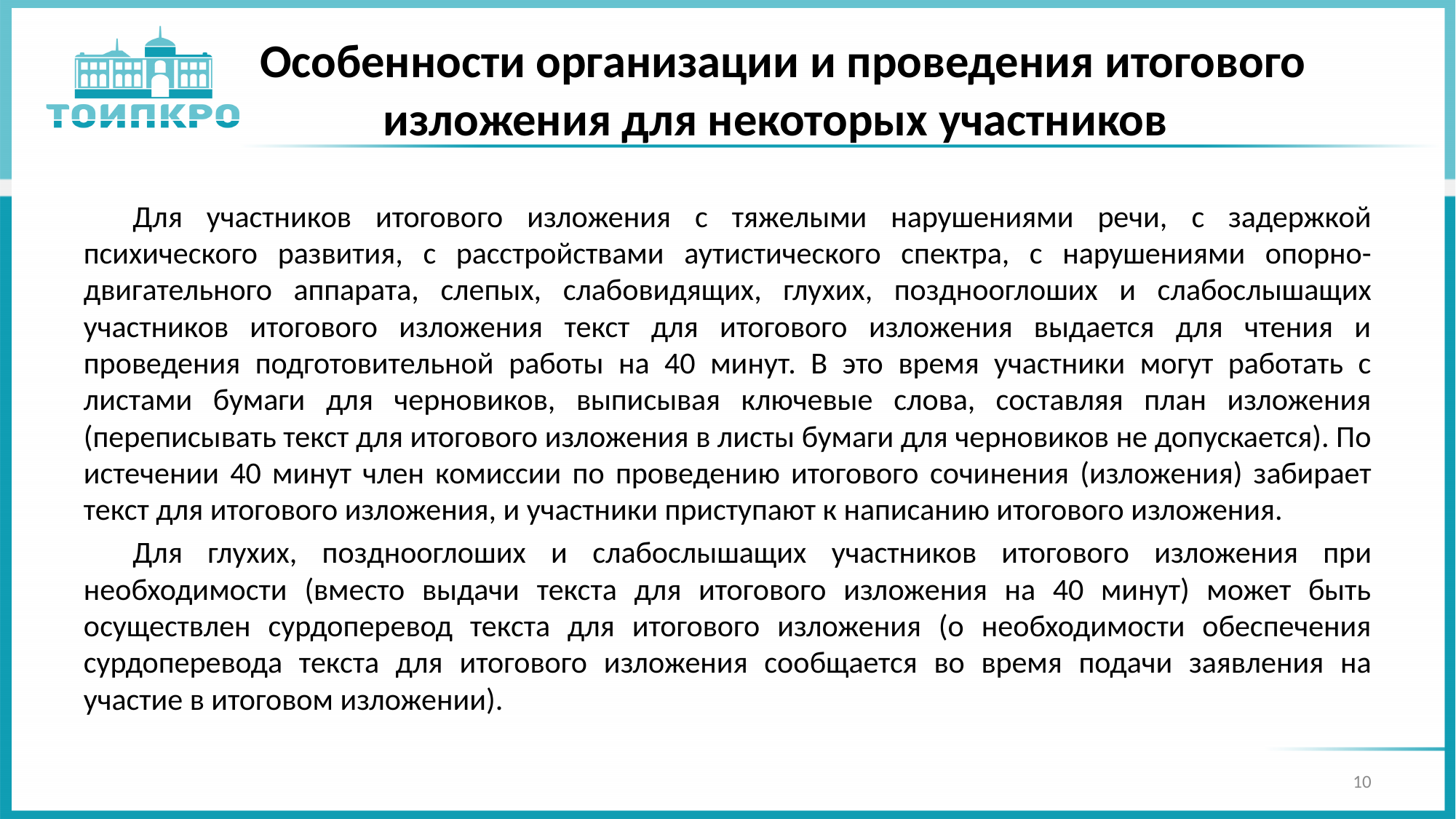

# Особенности организации и проведения итогового изложения для некоторых участников
Для участников итогового изложения с тяжелыми нарушениями речи, с задержкой психического развития, с расстройствами аутистического спектра, с нарушениями опорно-двигательного аппарата, слепых, слабовидящих, глухих, позднооглоших и слабослышащих участников итогового изложения текст для итогового изложения выдается для чтения и проведения подготовительной работы на 40 минут. В это время участники могут работать с листами бумаги для черновиков, выписывая ключевые слова, составляя план изложения (переписывать текст для итогового изложения в листы бумаги для черновиков не допускается). По истечении 40 минут член комиссии по проведению итогового сочинения (изложения) забирает текст для итогового изложения, и участники приступают к написанию итогового изложения.
Для глухих, позднооглоших и слабослышащих участников итогового изложения при необходимости (вместо выдачи текста для итогового изложения на 40 минут) может быть осуществлен сурдоперевод текста для итогового изложения (о необходимости обеспечения сурдоперевода текста для итогового изложения сообщается во время подачи заявления на участие в итоговом изложении).

10